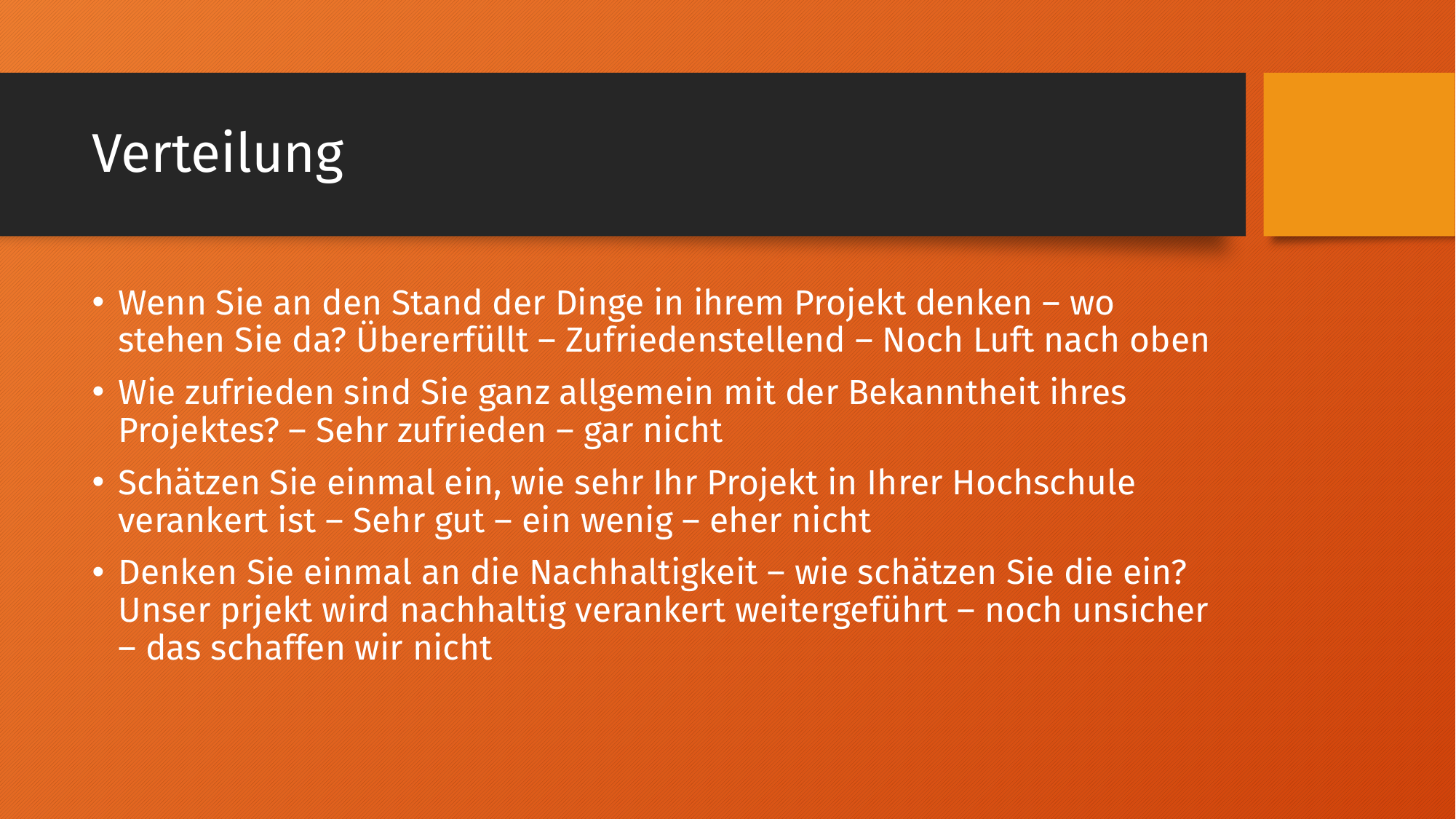

# Verteilung
Wenn Sie an den Stand der Dinge in ihrem Projekt denken – wo stehen Sie da? Übererfüllt – Zufriedenstellend – Noch Luft nach oben
Wie zufrieden sind Sie ganz allgemein mit der Bekanntheit ihres Projektes? – Sehr zufrieden – gar nicht
Schätzen Sie einmal ein, wie sehr Ihr Projekt in Ihrer Hochschule verankert ist – Sehr gut – ein wenig – eher nicht
Denken Sie einmal an die Nachhaltigkeit – wie schätzen Sie die ein? Unser prjekt wird nachhaltig verankert weitergeführt – noch unsicher – das schaffen wir nicht